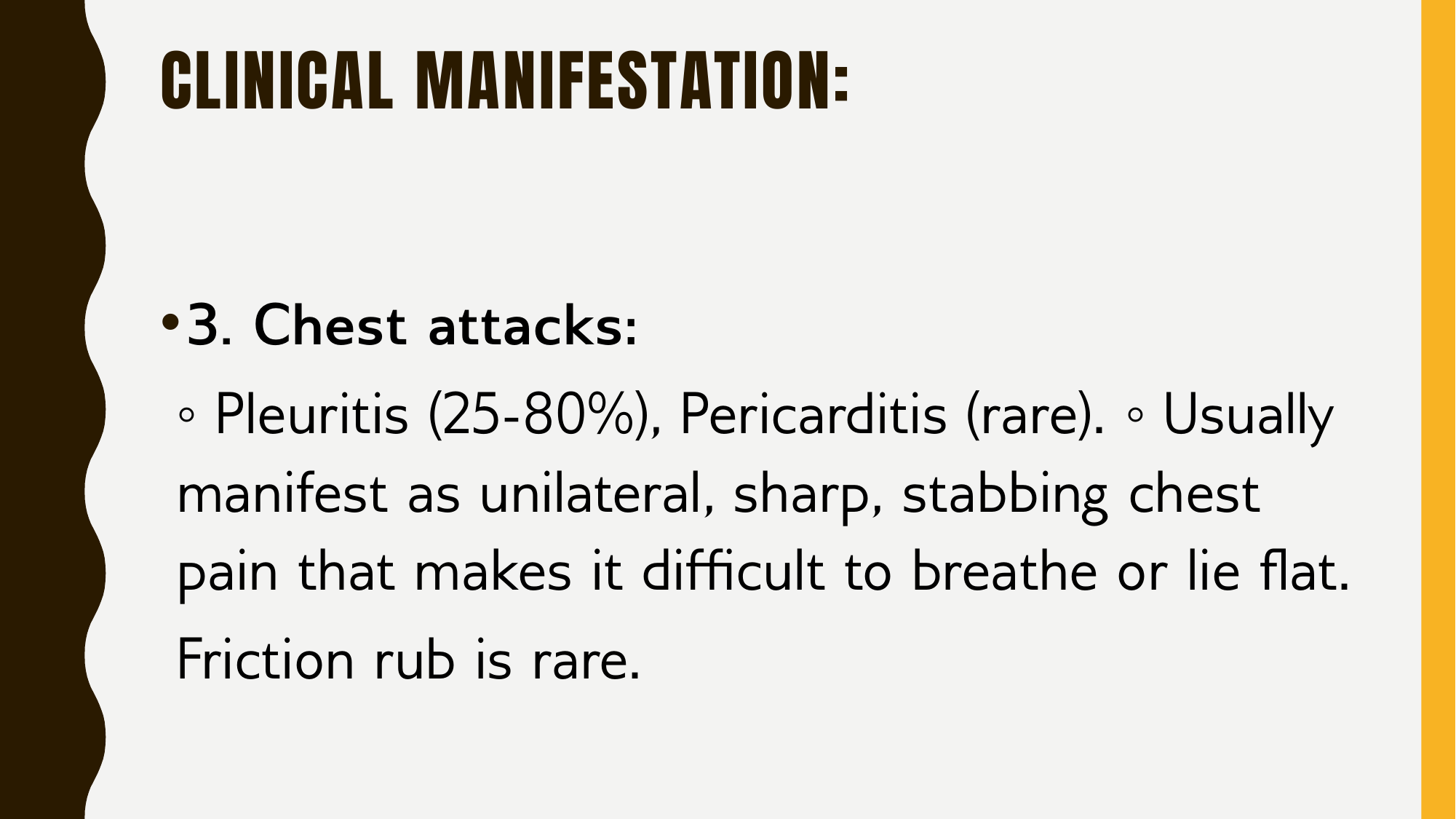

# Clinical manifestation:
3. Chest attacks:
◦ Pleuritis (25-80%), Pericarditis (rare). ◦ Usually manifest as unilateral, sharp, stabbing chest pain that makes it difficult to breathe or lie flat.
Friction rub is rare.